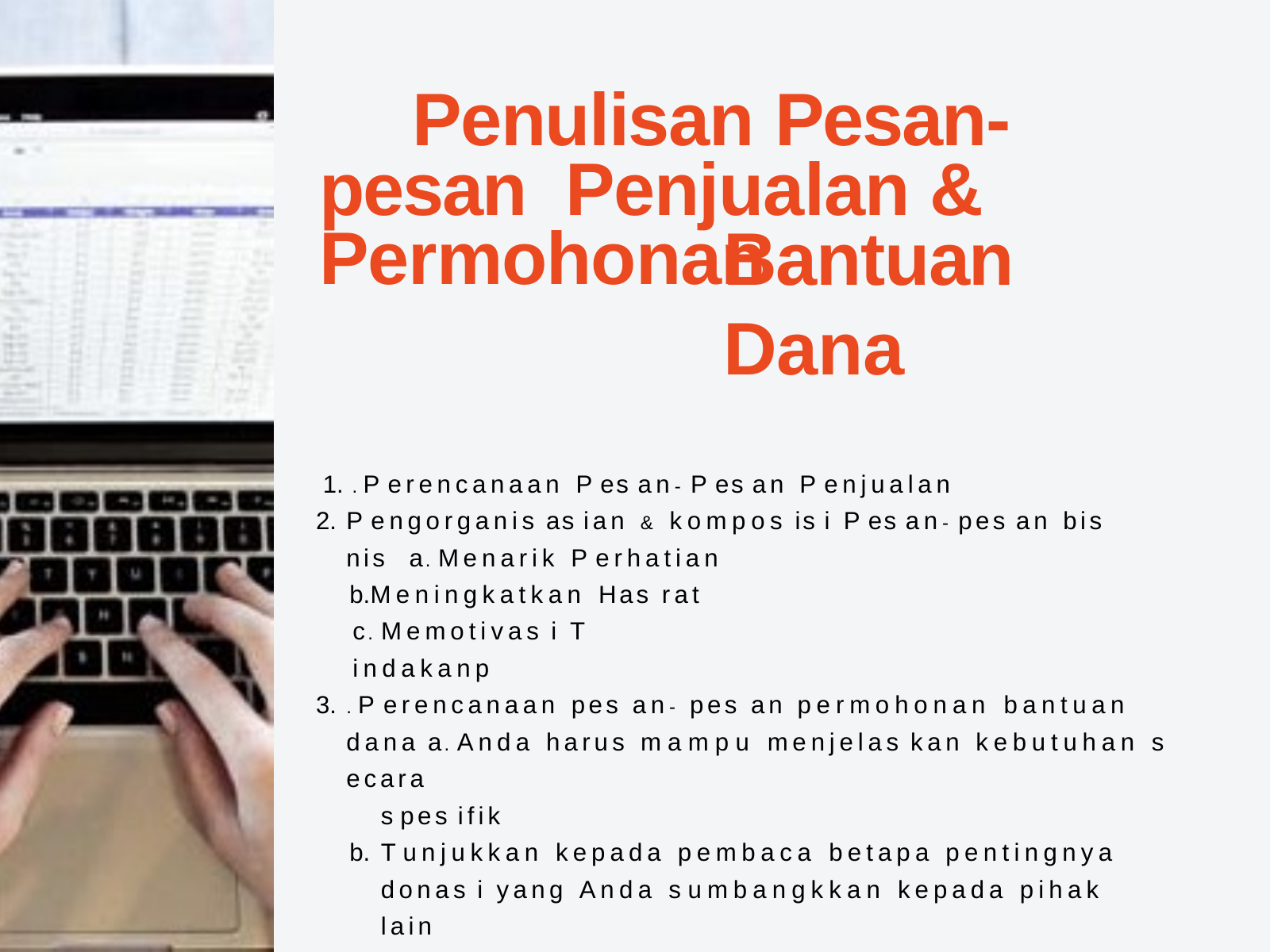

# Penulisan Pesan-pesan  Penjualan & Permohonan
Bantuan Dana
. P erencanaan P es an- P es an P enjualan
P engorganis as ian & kompos is i P es an- pes an bis nis  a. Menarik P erhatian
Meningkatkan Has rat  c. Memotivas i T indakanp
. P erencanaan pes an- pes an permohonan bantuan  dana a. Anda harus mampu menjelas kan kebutuhan s  ecara
s pes ifik
T unjukkan kepada pembaca betapa pentingnya  donas i yang Anda s umbangkkan kepada pihak lain
Kemukakan s ecara jelas berapa jumlah donas i yang  dibutuhkan
J elas kan manfaat atau kegunaan donas i yang telah  diberikan pembaca